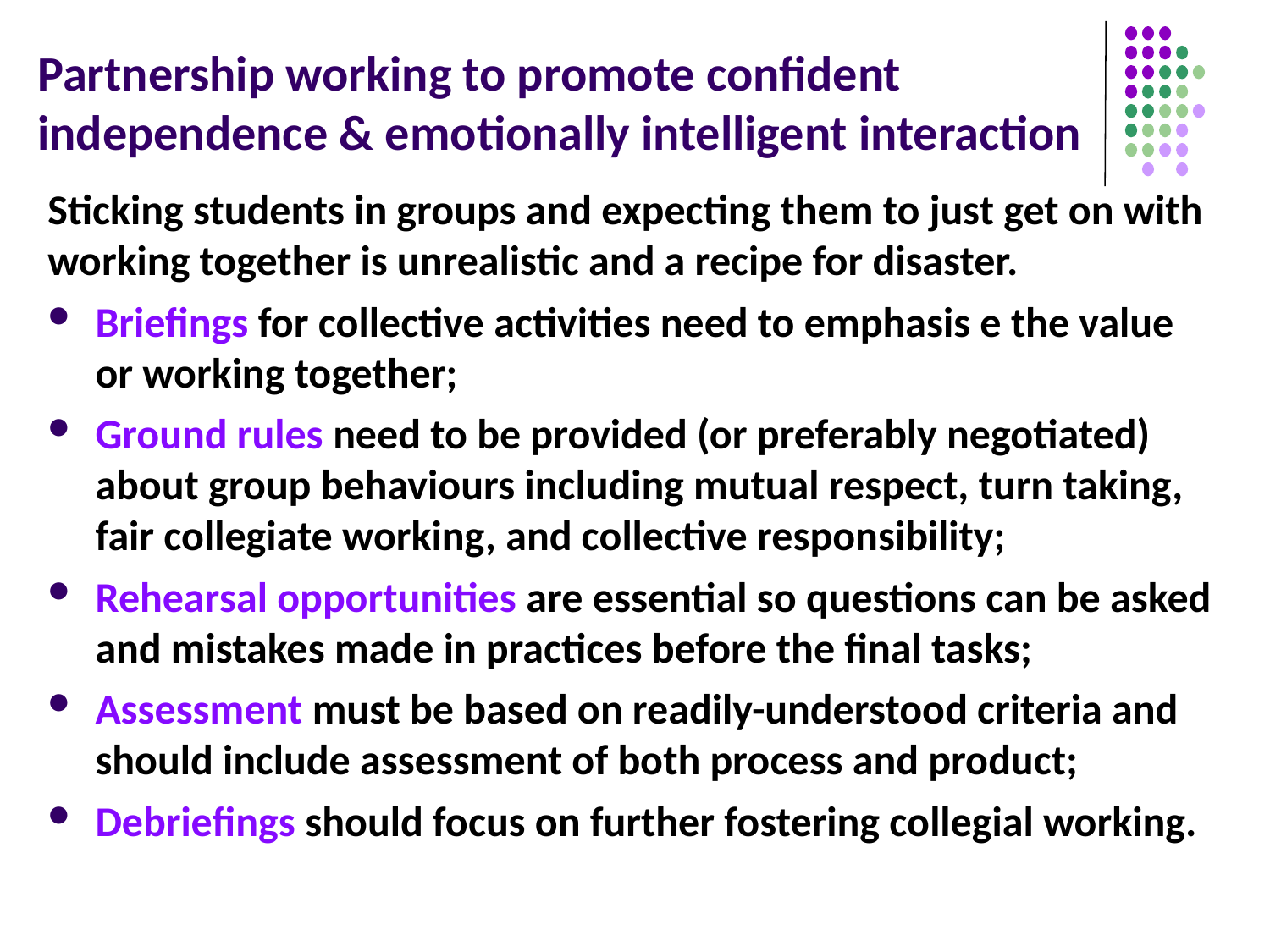

# Partnership working to promote confident independence & emotionally intelligent interaction
Sticking students in groups and expecting them to just get on with working together is unrealistic and a recipe for disaster.
Briefings for collective activities need to emphasis e the value or working together;
Ground rules need to be provided (or preferably negotiated) about group behaviours including mutual respect, turn taking, fair collegiate working, and collective responsibility;
Rehearsal opportunities are essential so questions can be asked and mistakes made in practices before the final tasks;
Assessment must be based on readily-understood criteria and should include assessment of both process and product;
Debriefings should focus on further fostering collegial working.